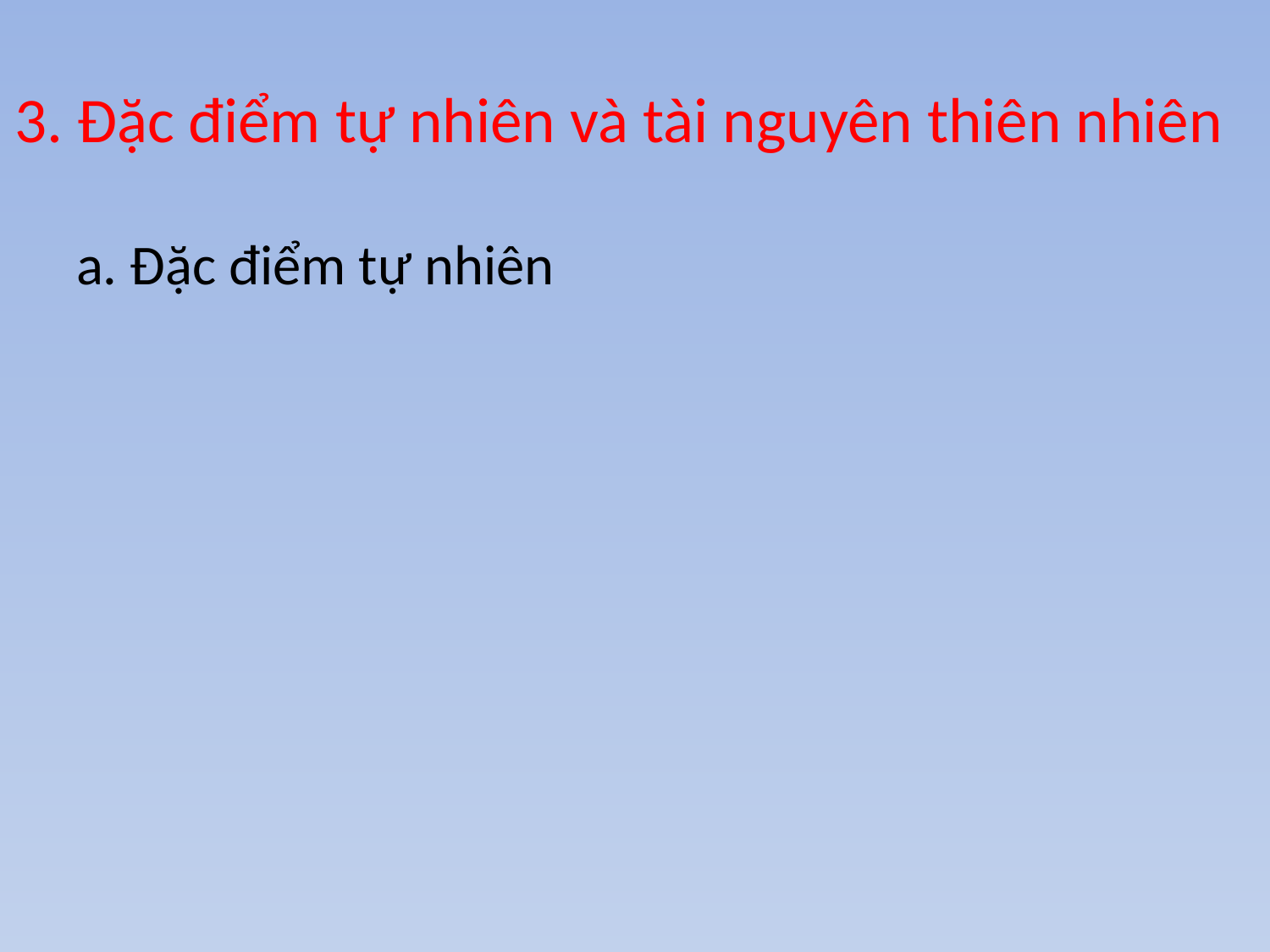

# 3. Đặc điểm tự nhiên và tài nguyên thiên nhiên
a. Đặc điểm tự nhiên